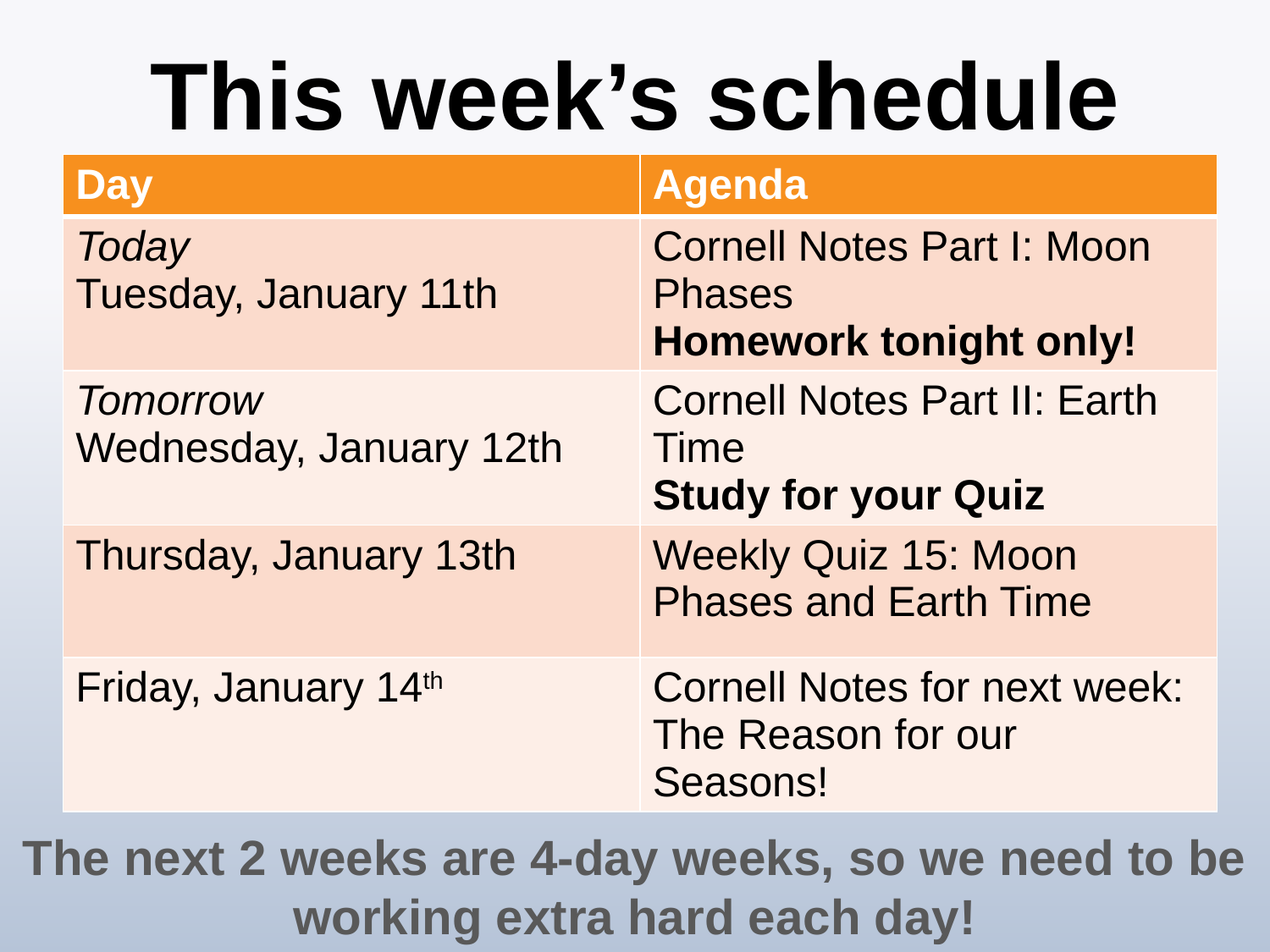

# This week’s schedule
| Day | Agenda |
| --- | --- |
| Today Tuesday, January 11th | Cornell Notes Part I: Moon Phases Homework tonight only! |
| Tomorrow Wednesday, January 12th | Cornell Notes Part II: Earth Time Study for your Quiz |
| Thursday, January 13th | Weekly Quiz 15: Moon Phases and Earth Time |
| Friday, January 14th | Cornell Notes for next week: The Reason for our Seasons! |
The next 2 weeks are 4-day weeks, so we need to be working extra hard each day!